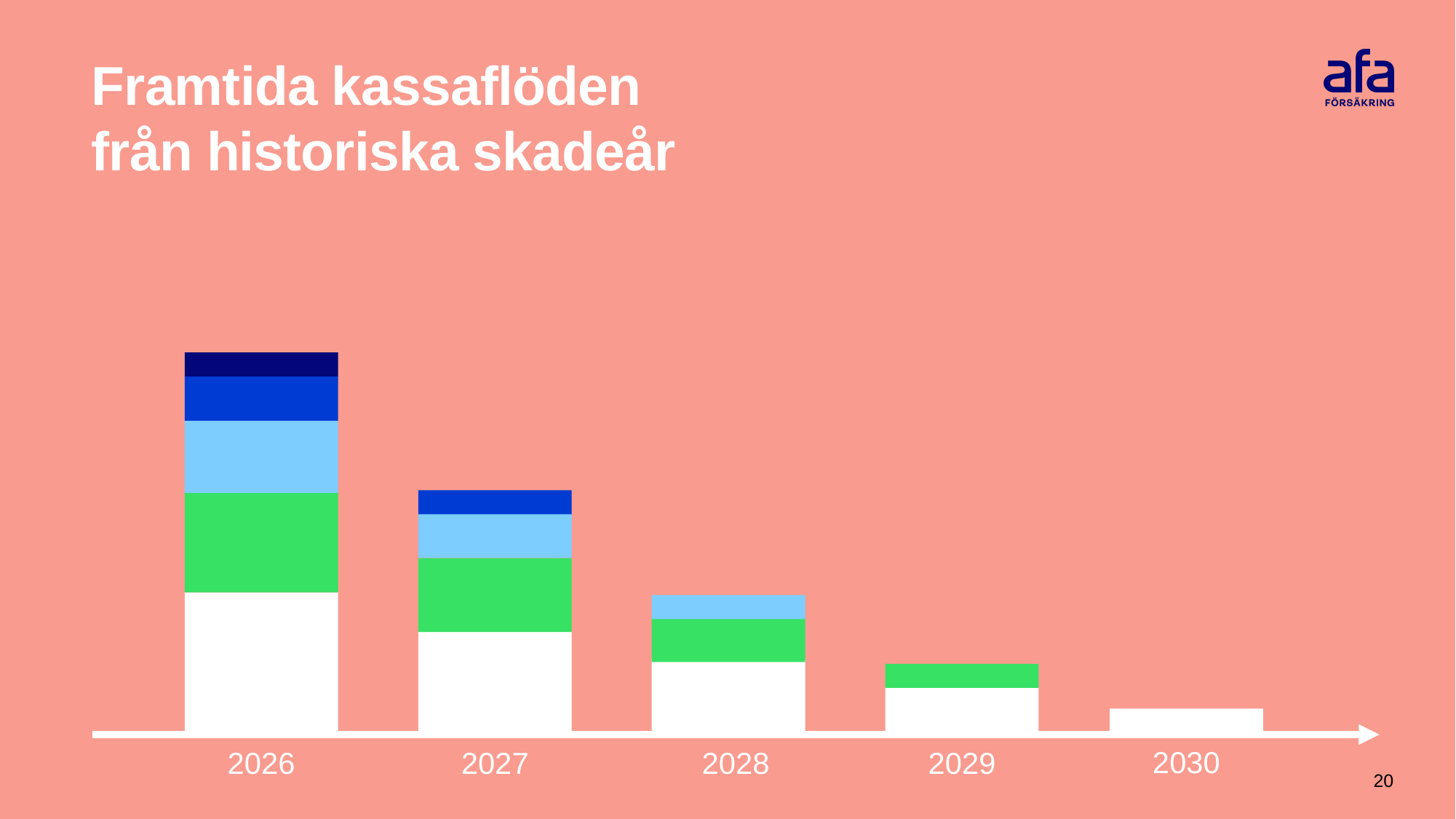

# Framtida kassaflöden från historiska skadeår

2030
2026
2027
2028
2029
20